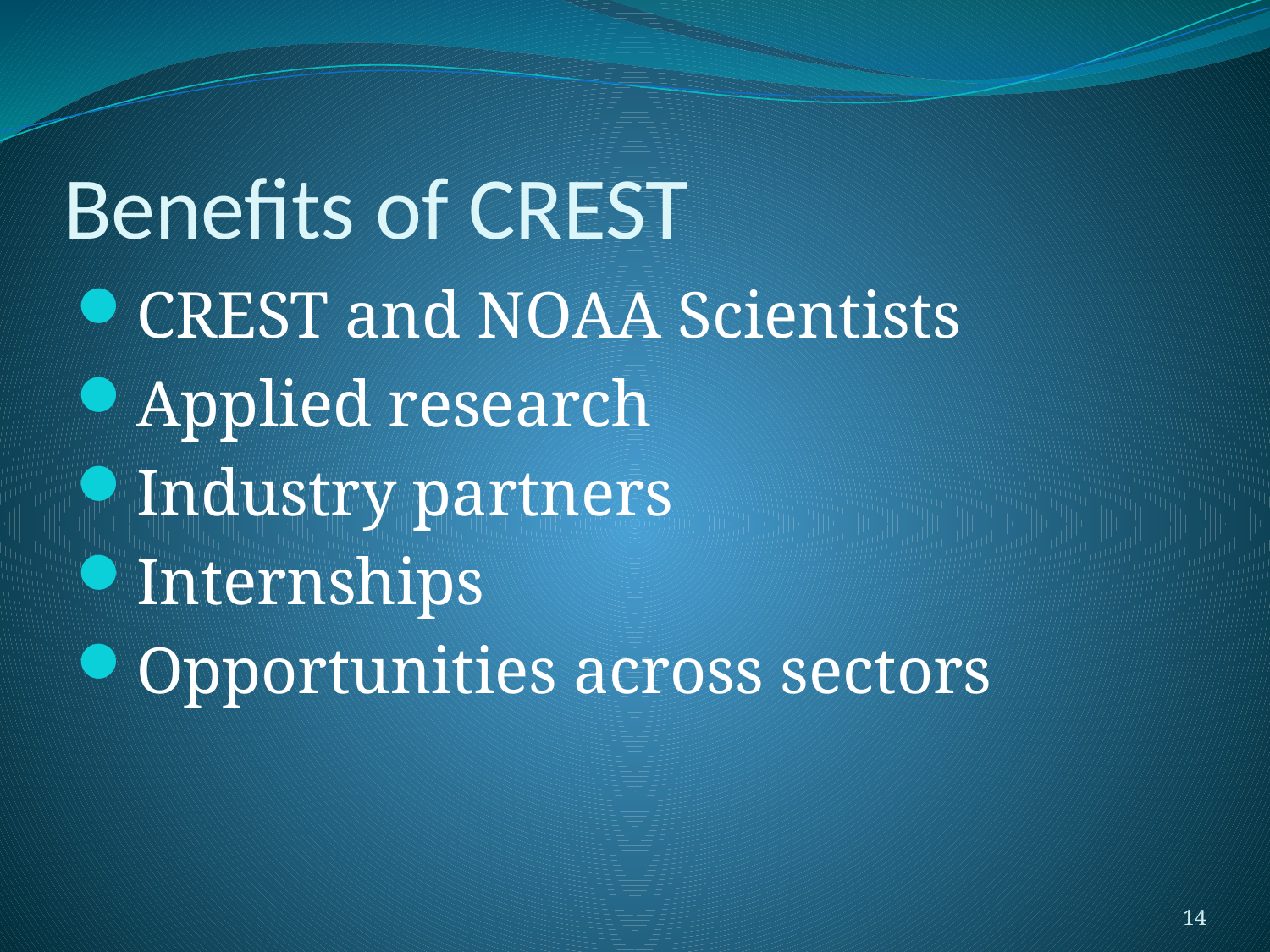

# Benefits of CREST
CREST and NOAA Scientists
Applied research
Industry partners
Internships
Opportunities across sectors

14